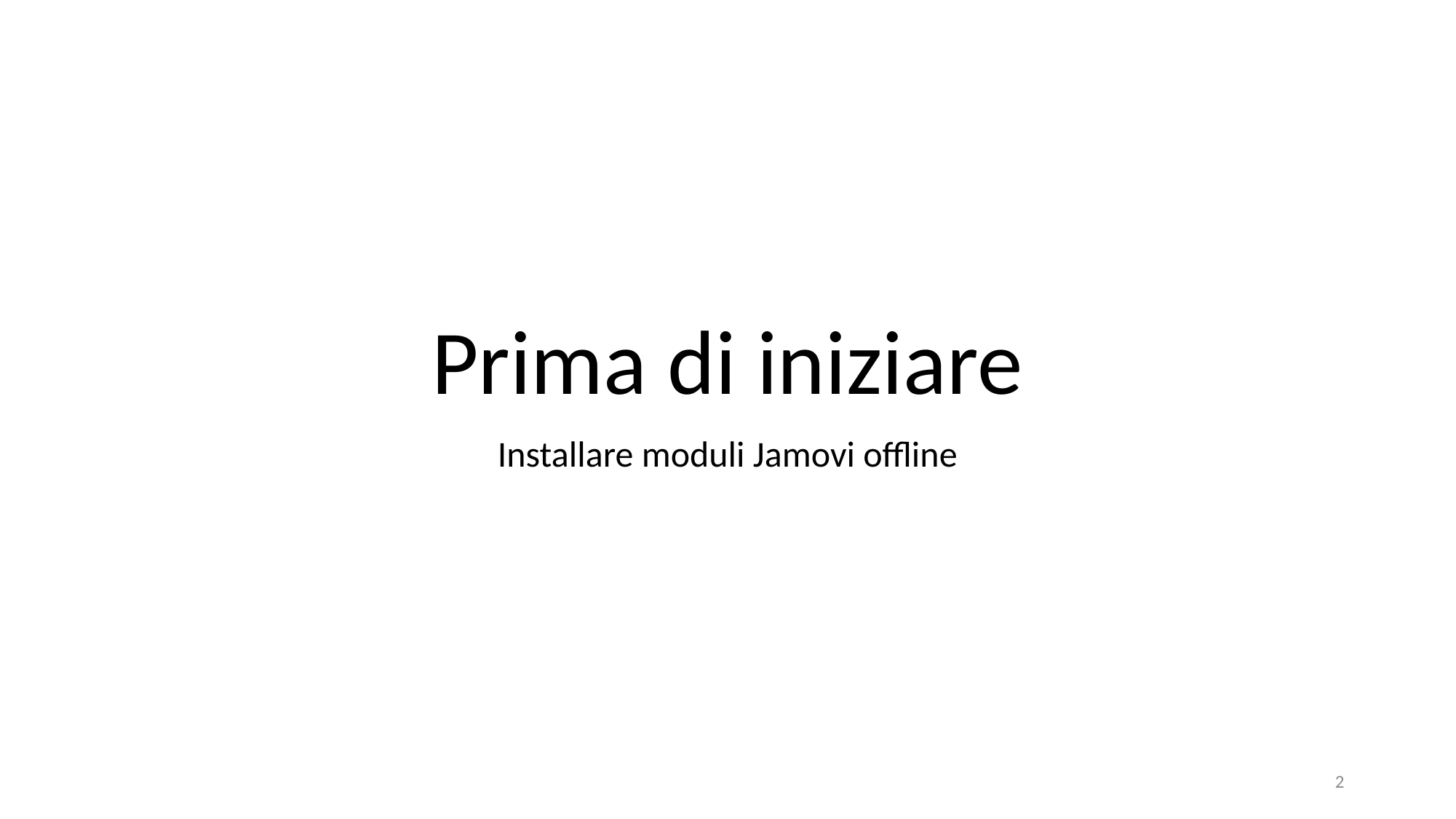

# Prima di iniziare
Installare moduli Jamovi offline
2